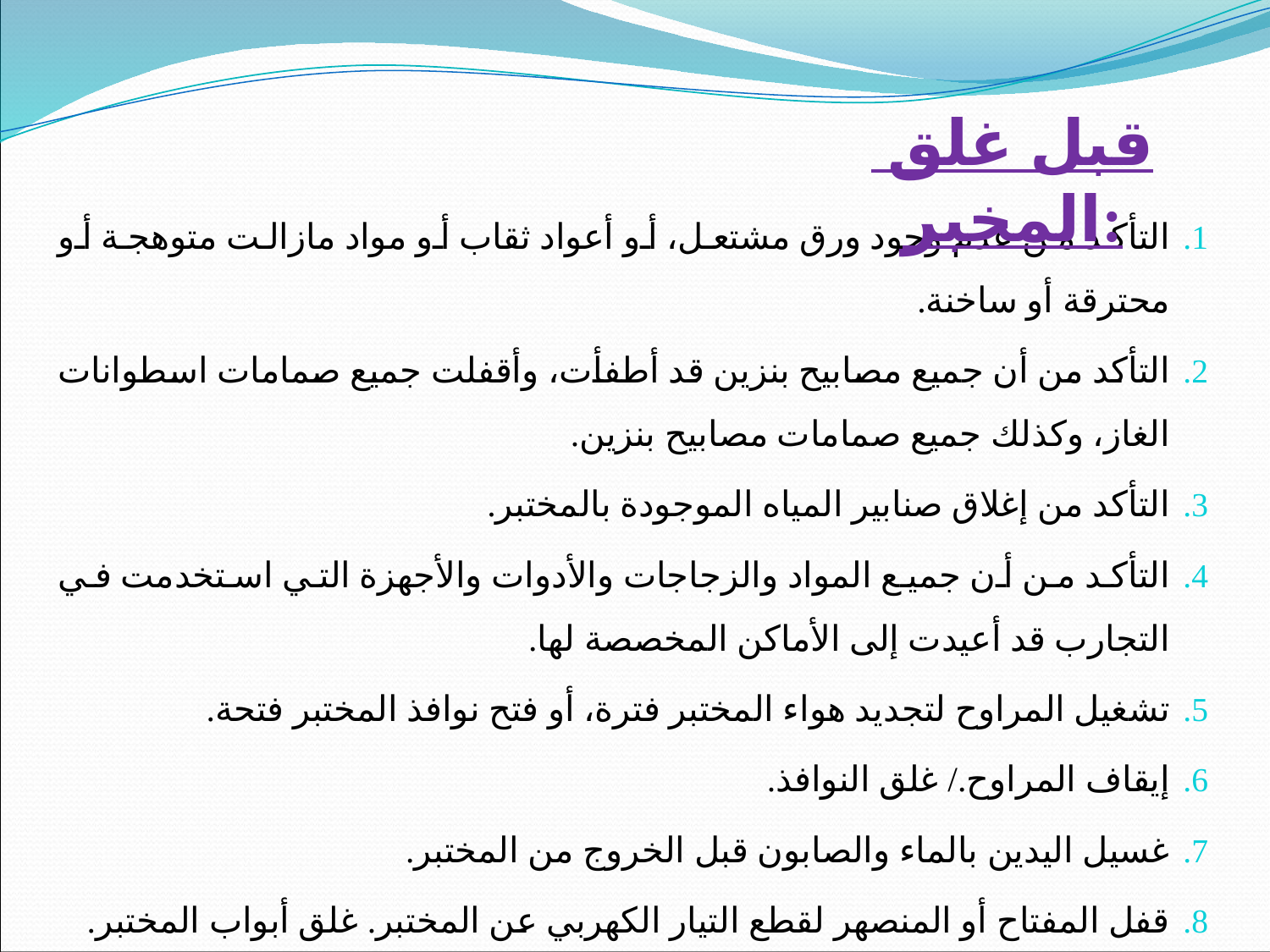

قبل غلق المخبر:
التأكد من عدم وجود ورق مشتعل، أو أعواد ثقاب أو مواد مازالت متوهجة أو محترقة أو ساخنة.
التأكد من أن جميع مصابيح بنزين قد أطفأت، وأقفلت جميع صمامات اسطوانات الغاز، وكذلك جميع صمامات مصابيح بنزين.
التأكد من إغلاق صنابير المياه الموجودة بالمختبر.
التأكد من أن جميع المواد والزجاجات والأدوات والأجهزة التي استخدمت في التجارب قد أعيدت إلى الأماكن المخصصة لها.
تشغيل المراوح لتجديد هواء المختبر فترة، أو فتح نوافذ المختبر فتحة.
إيقاف المراوح./ غلق النوافذ.
غسيل اليدين بالماء والصابون قبل الخروج من المختبر.
قفل المفتاح أو المنصهر لقطع التيار الكهربي عن المختبر. غلق أبواب المختبر.